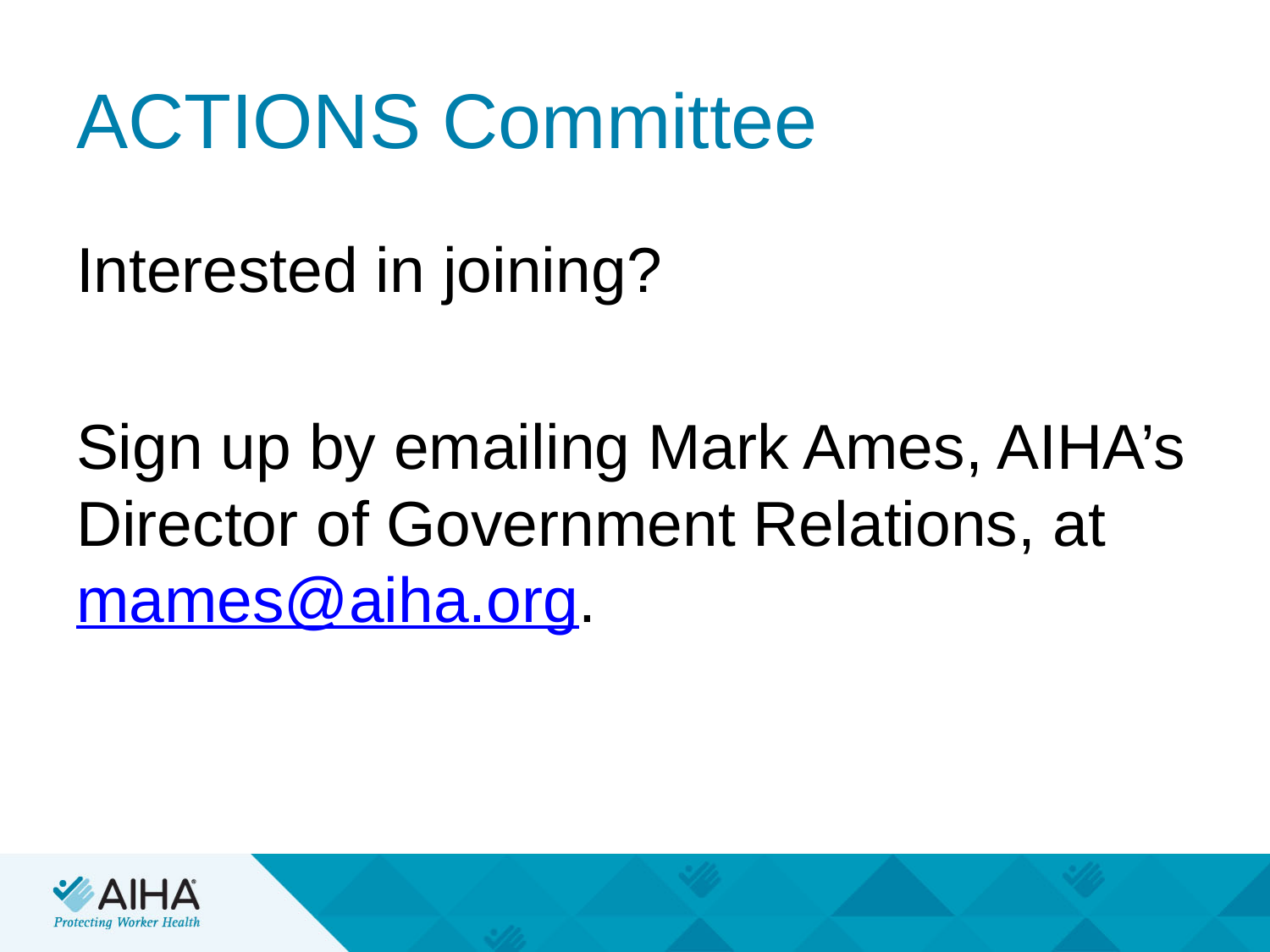

# ACTIONS Committee
Interested in joining?

Sign up by emailing Mark Ames, AIHA’s Director of Government Relations, at mames@aiha.org.